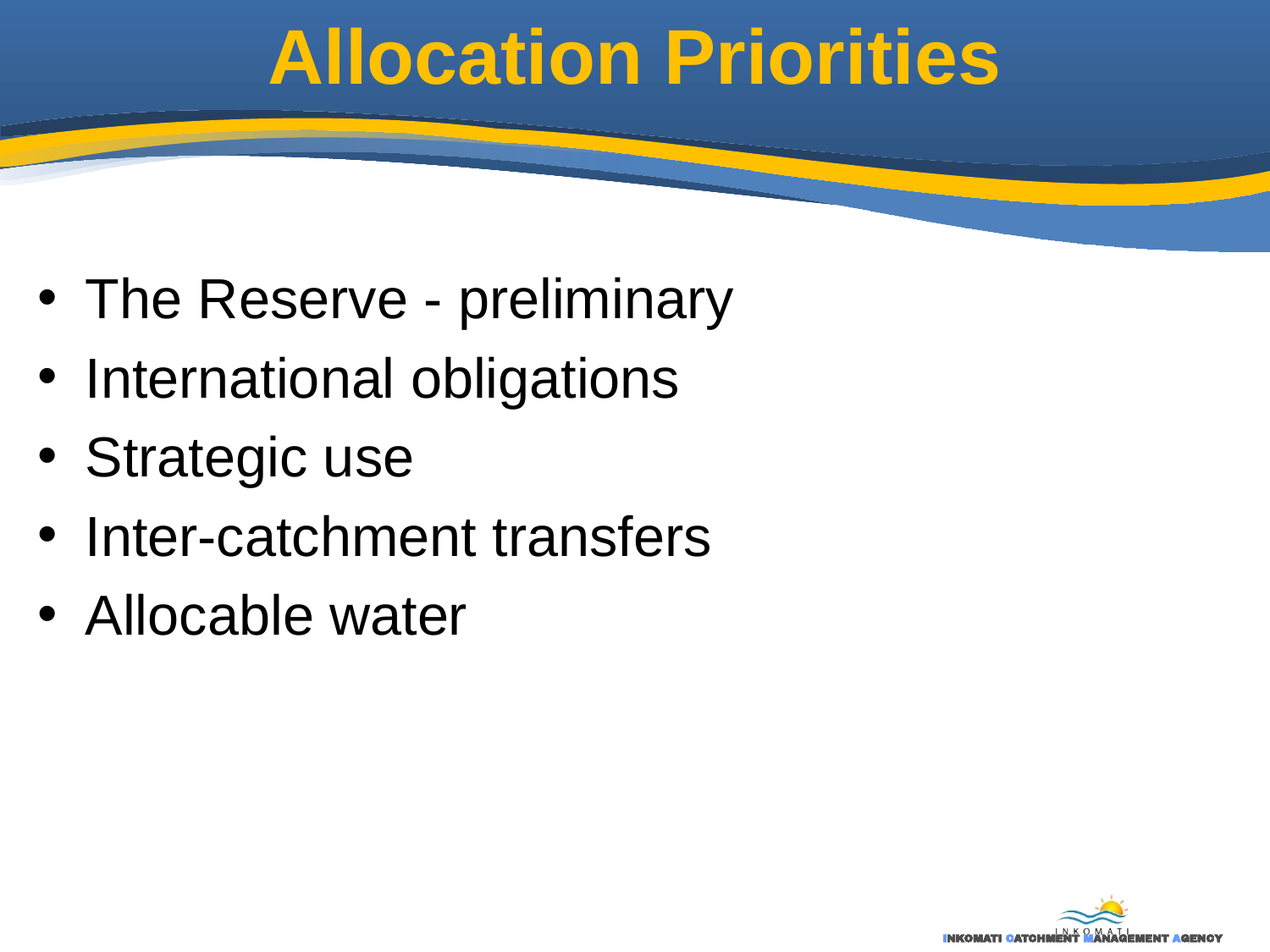

# Allocation Priorities
The Reserve - preliminary
International obligations
Strategic use
Inter-catchment transfers
Allocable water